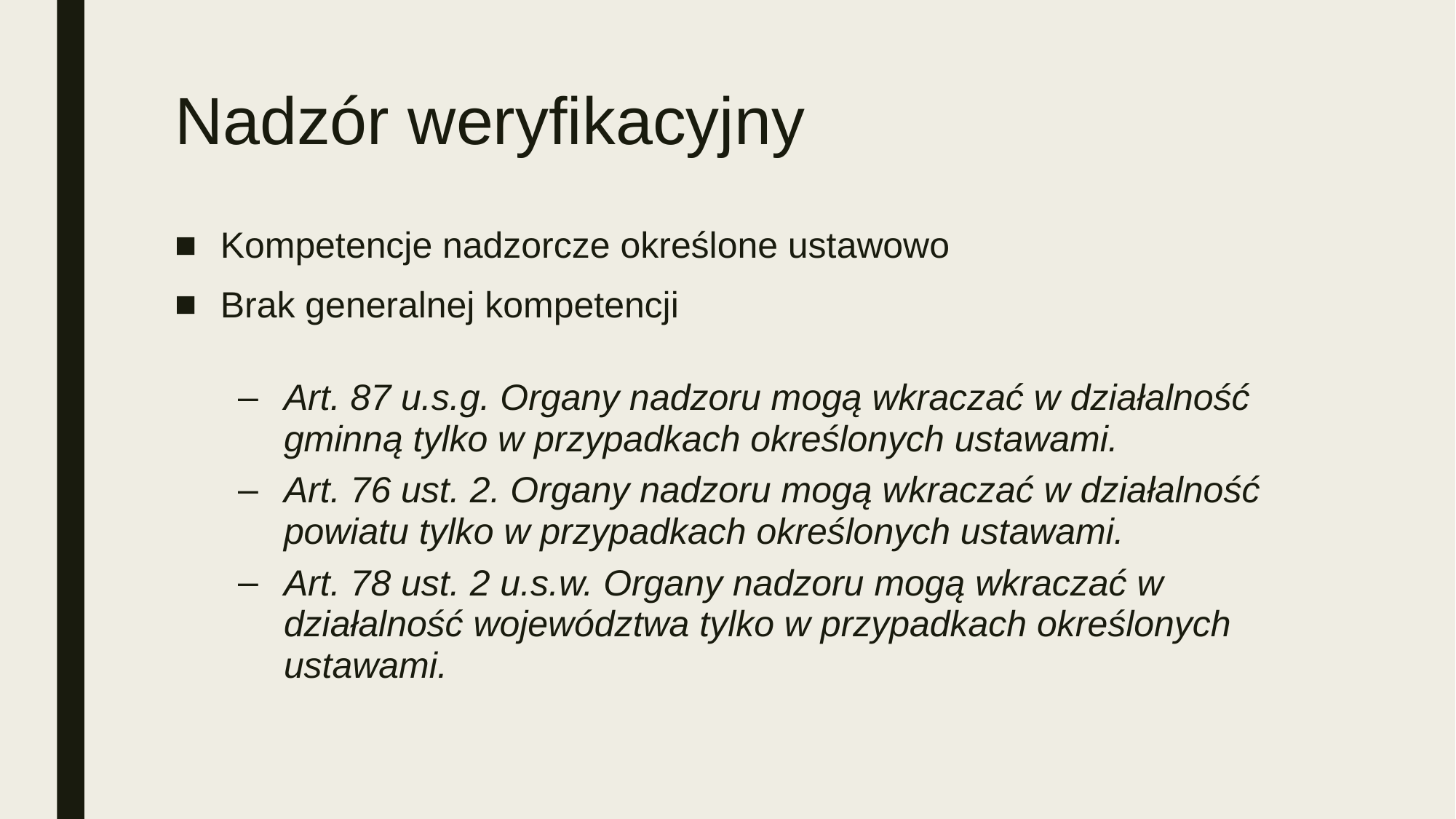

# Nadzór weryfikacyjny
Kompetencje nadzorcze określone ustawowo
Brak generalnej kompetencji
Art. 87 u.s.g. Organy nadzoru mogą wkraczać w działalność gminną tylko w przypadkach określonych ustawami.
Art. 76 ust. 2. Organy nadzoru mogą wkraczać w działalność powiatu tylko w przypadkach określonych ustawami.
Art. 78 ust. 2 u.s.w. Organy nadzoru mogą wkraczać w działalność województwa tylko w przypadkach określonych ustawami.